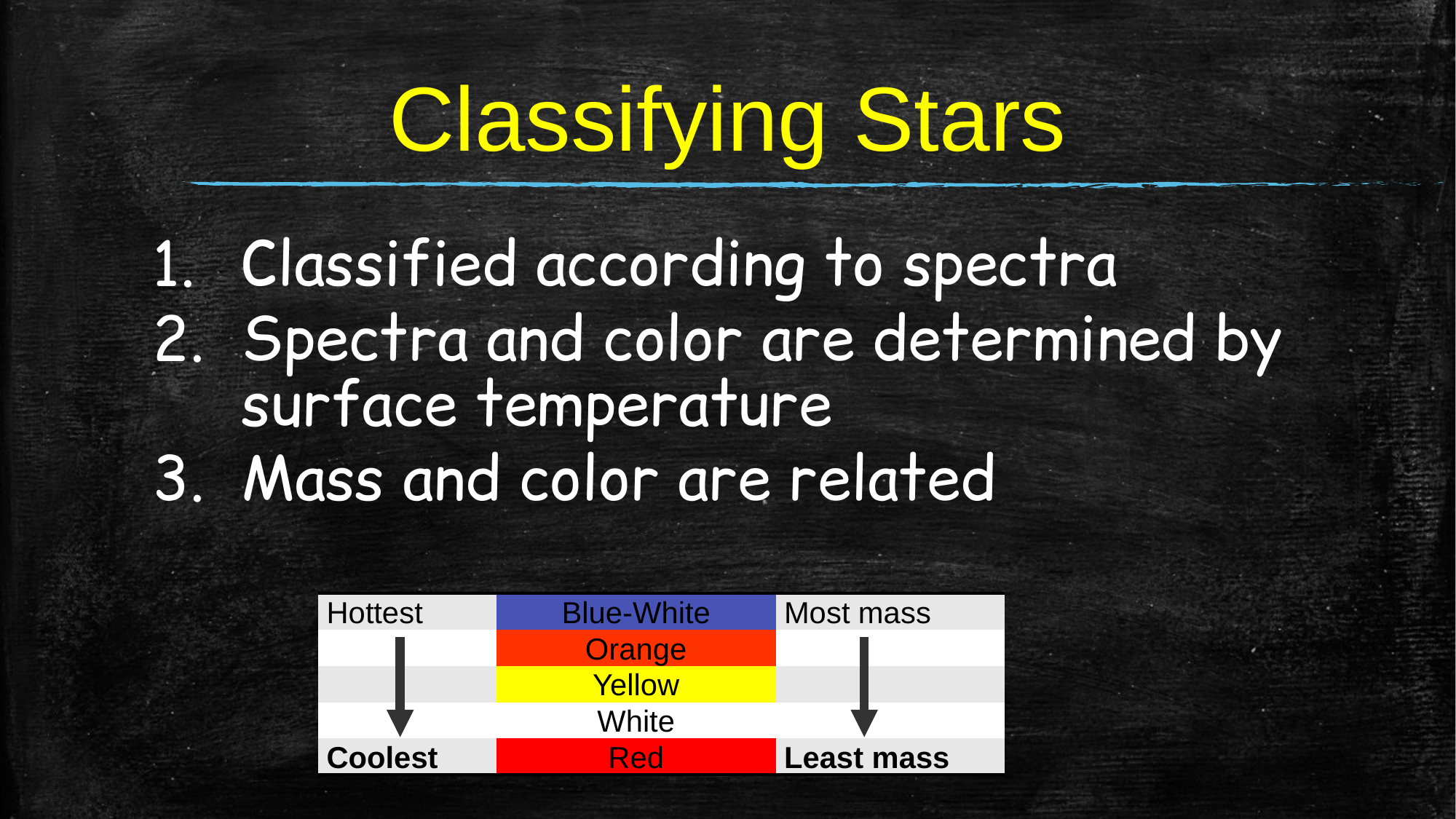

# Classifying Stars
Classified according to spectra
Spectra and color are determined by surface temperature
Mass and color are related

| Hottest | Blue-White | Most mass |
| --- | --- | --- |
|  | Orange |  |
|  | Yellow |  |
|  | White |  |
| Coolest | Red | Least mass |